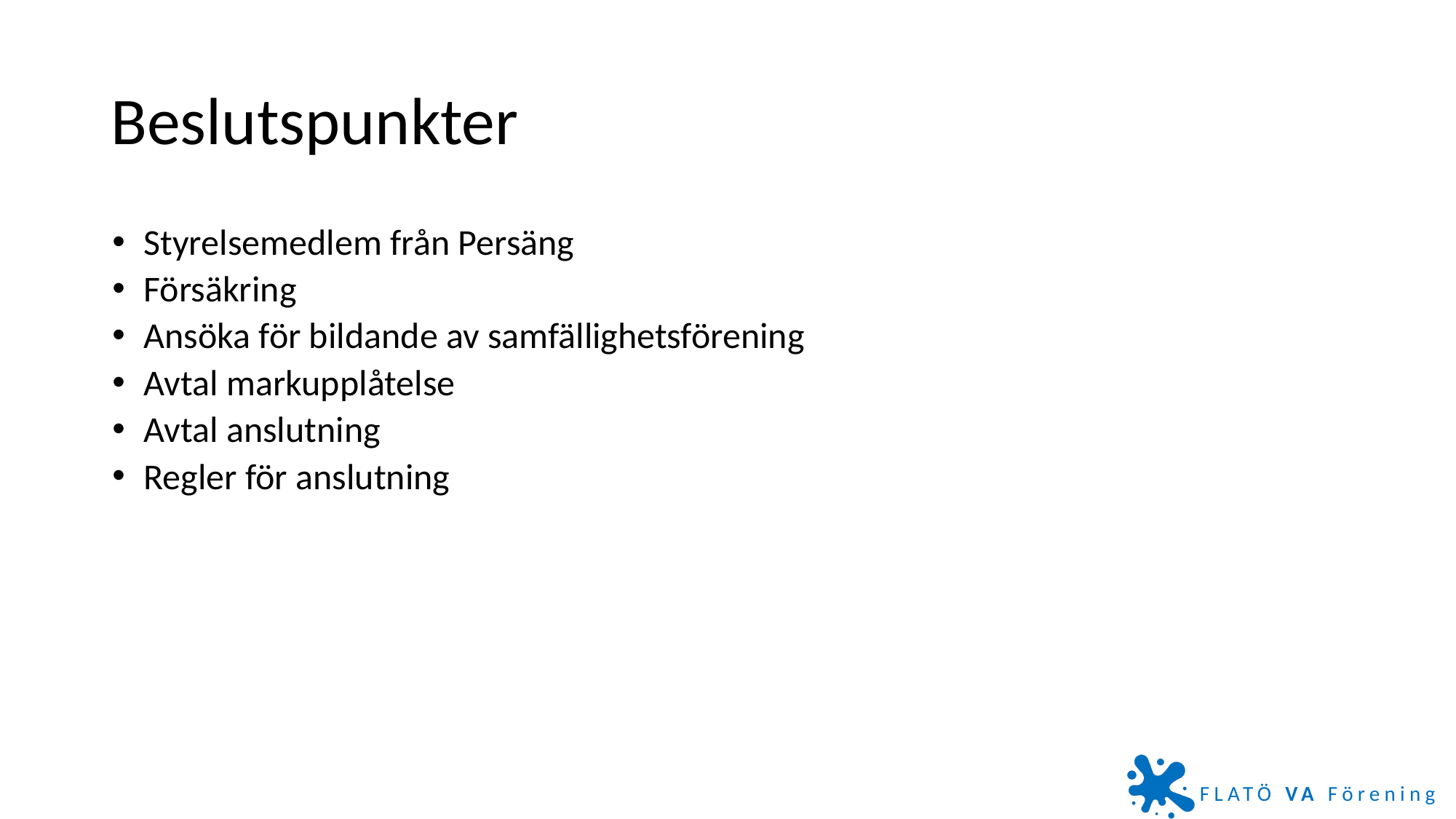

# Beslutspunkter
Styrelsemedlem från Persäng
Försäkring
Ansöka för bildande av samfällighetsförening
Avtal markupplåtelse
Avtal anslutning
Regler för anslutning